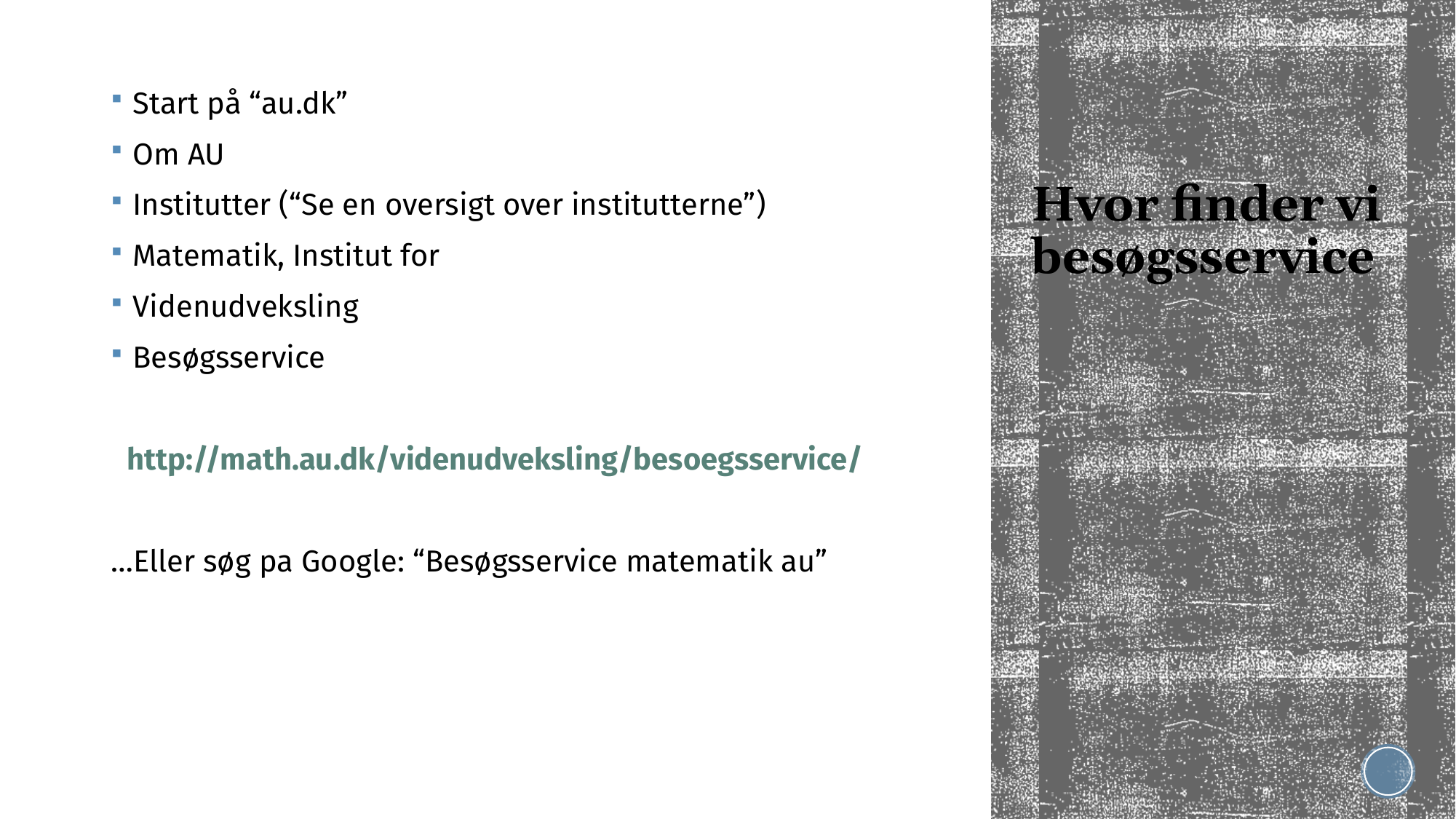

Start på “au.dk”
Om AU
Institutter (“Se en oversigt over institutterne”)
Matematik, Institut for
Videnudveksling
Besøgsservice

  http://math.au.dk/videnudveksling/besoegsservice/

…Eller søg pa Google: “Besøgsservice matematik au”

# Hvor finder vi besøgsservice